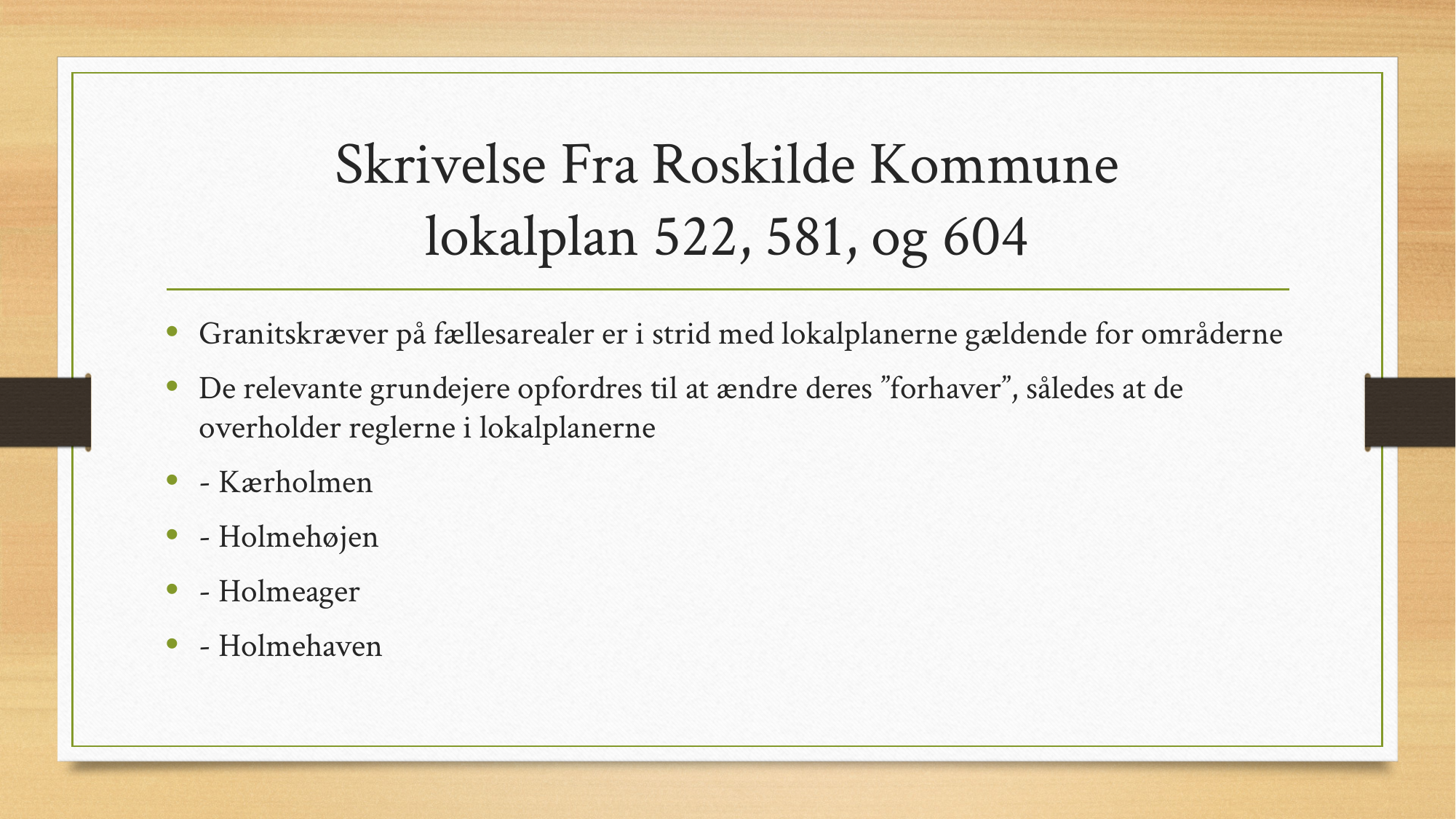

# Skrivelse Fra Roskilde Kommune lokalplan 522, 581, og 604
Granitskræver på fællesarealer er i strid med lokalplanerne gældende for områderne
De relevante grundejere opfordres til at ændre deres ”forhaver”, således at de overholder reglerne i lokalplanerne
- Kærholmen
- Holmehøjen
- Holmeager
- Holmehaven